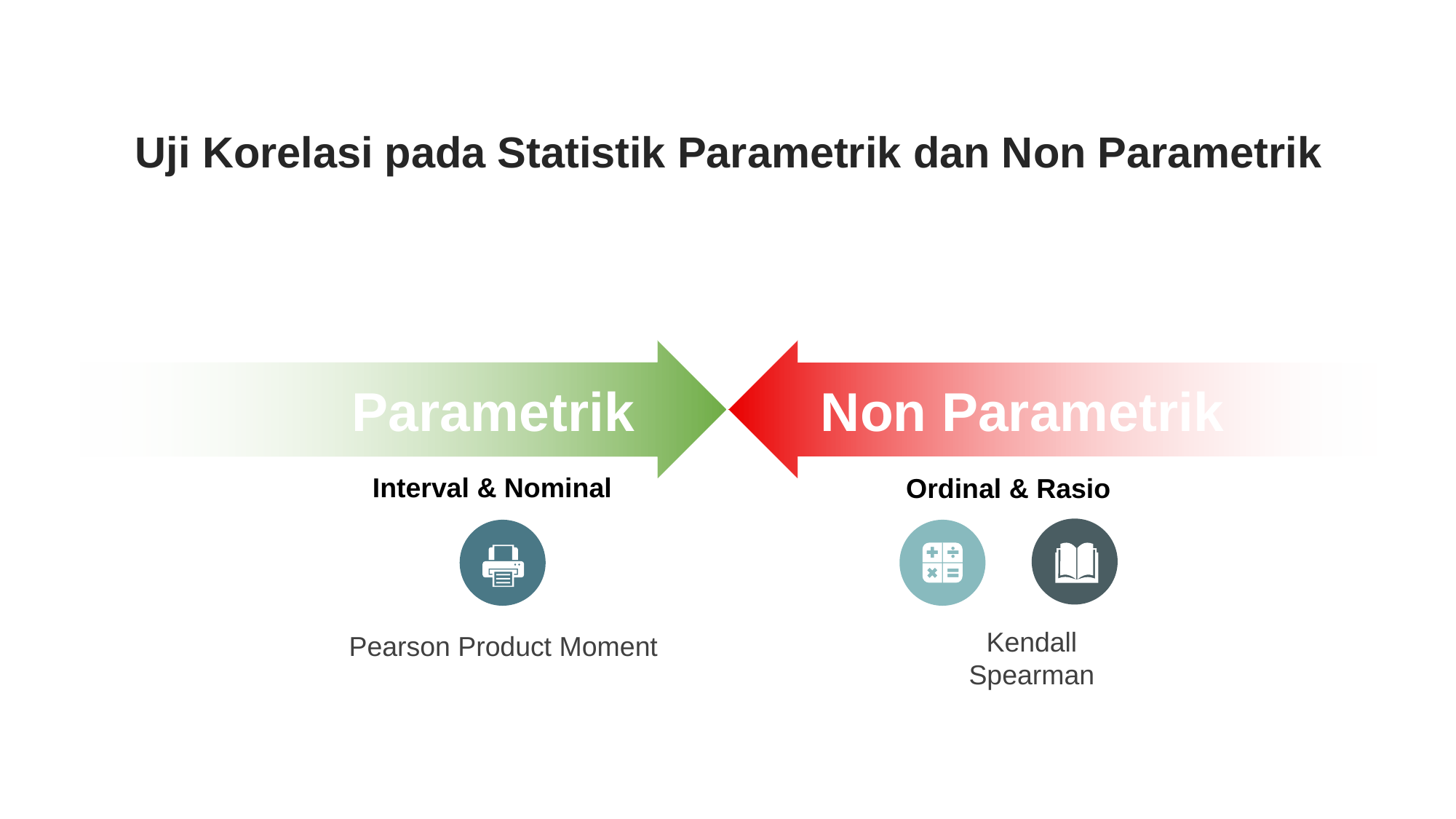

Uji Korelasi pada Statistik Parametrik dan Non Parametrik

Parametrik

Non Parametrik
Interval & Nominal
Ordinal & Rasio

Kendall
Spearman
Pearson Product Moment